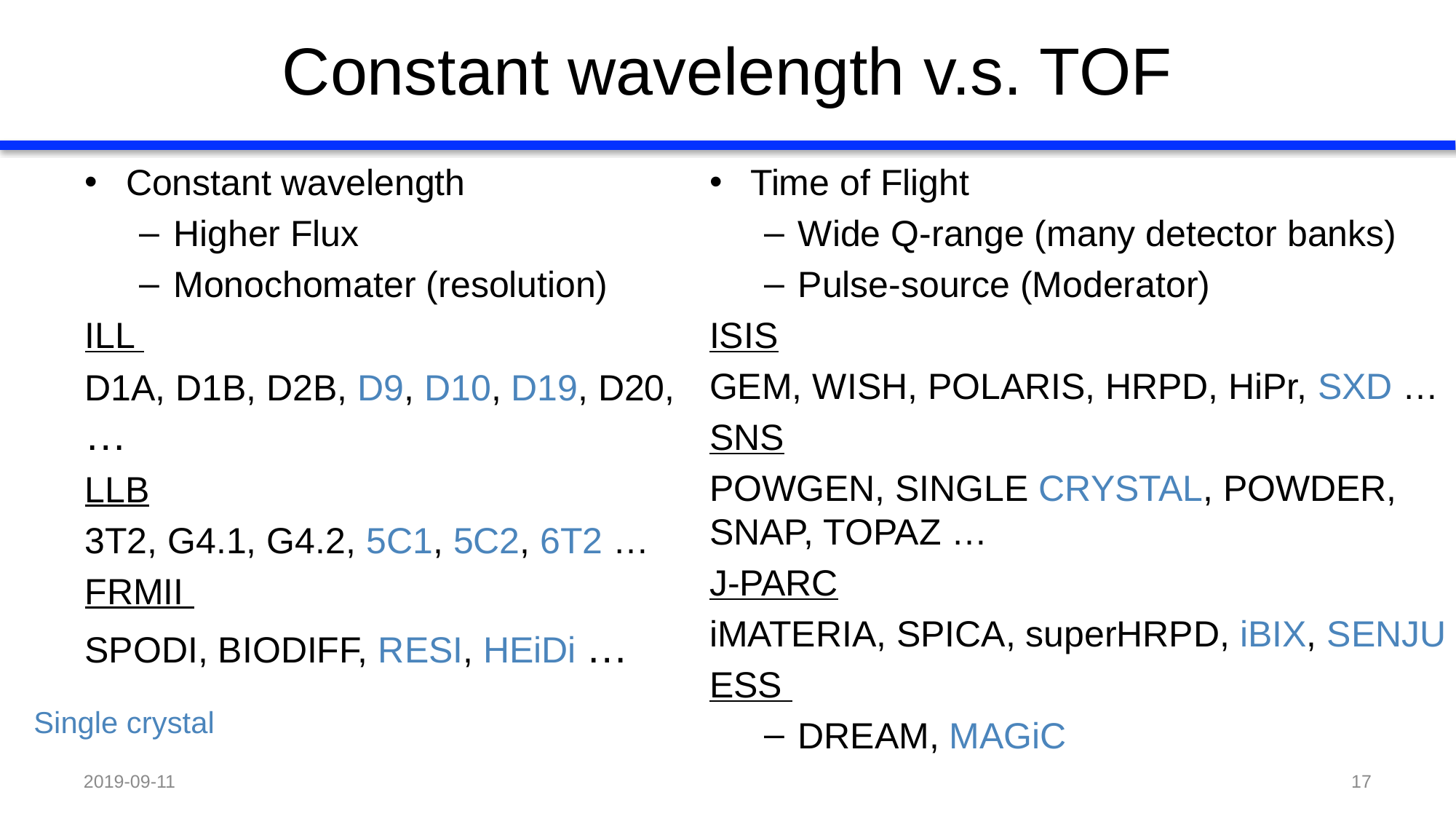

# Constant wavelength v.s. TOF
Constant wavelength
Higher Flux
Monochomater (resolution)
ILL
D1A, D1B, D2B, D9, D10, D19, D20, …
LLB
3T2, G4.1, G4.2, 5C1, 5C2, 6T2 …
FRMII
SPODI, BIODIFF, RESI, HEiDi …

Time of Flight
Wide Q-range (many detector banks)
Pulse-source (Moderator)
ISIS
GEM, WISH, POLARIS, HRPD, HiPr, SXD …
SNS
POWGEN, SINGLE CRYSTAL, POWDER, SNAP, TOPAZ …
J-PARC
iMATERIA, SPICA, superHRPD, iBIX, SENJU
ESS
DREAM, MAGiC
Single crystal
2019-09-11
17